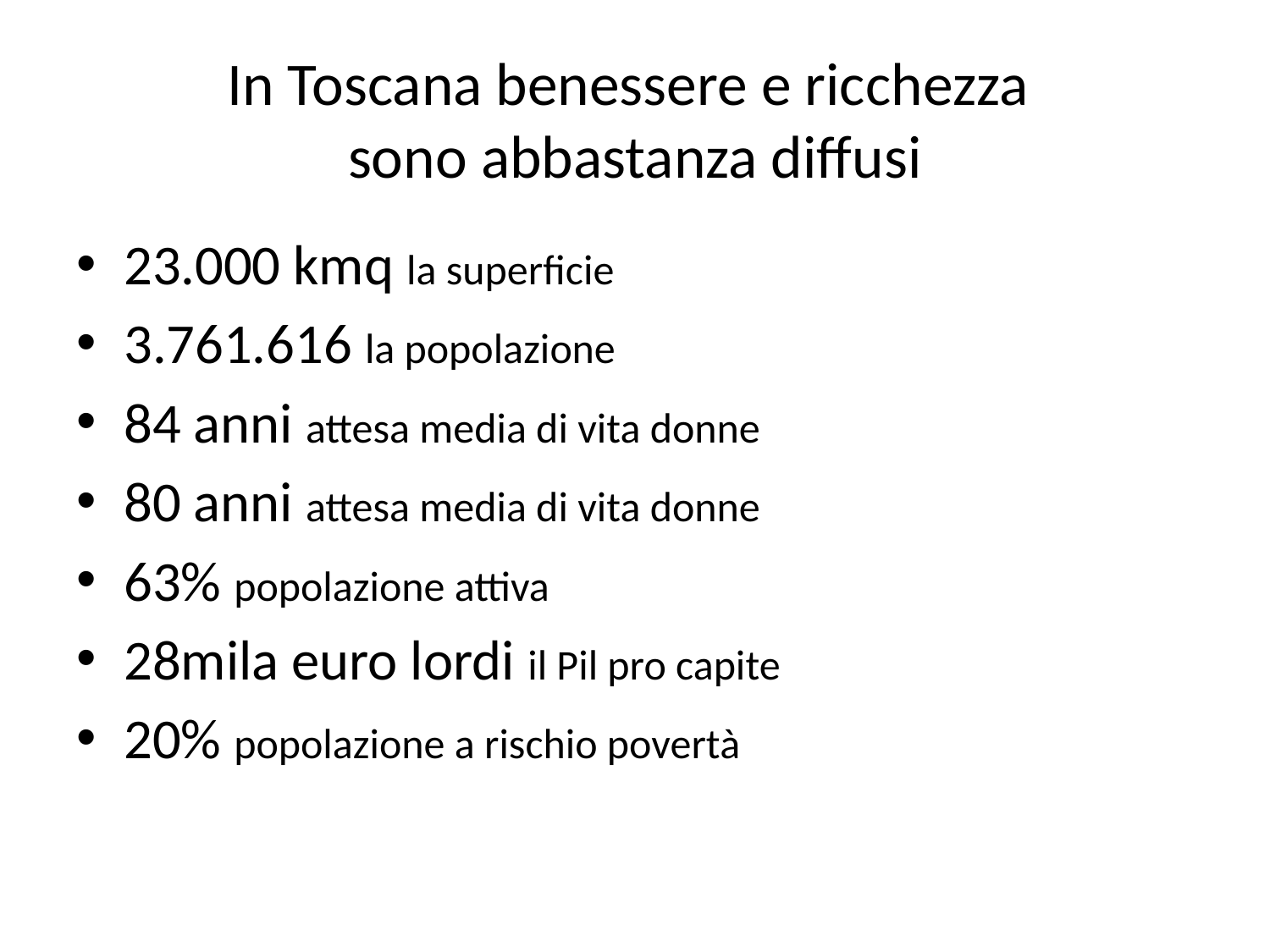

# In Toscana benessere e ricchezza sono abbastanza diffusi
23.000 kmq la superficie
3.761.616 la popolazione
84 anni attesa media di vita donne
80 anni attesa media di vita donne
63% popolazione attiva
28mila euro lordi il Pil pro capite
20% popolazione a rischio povertà